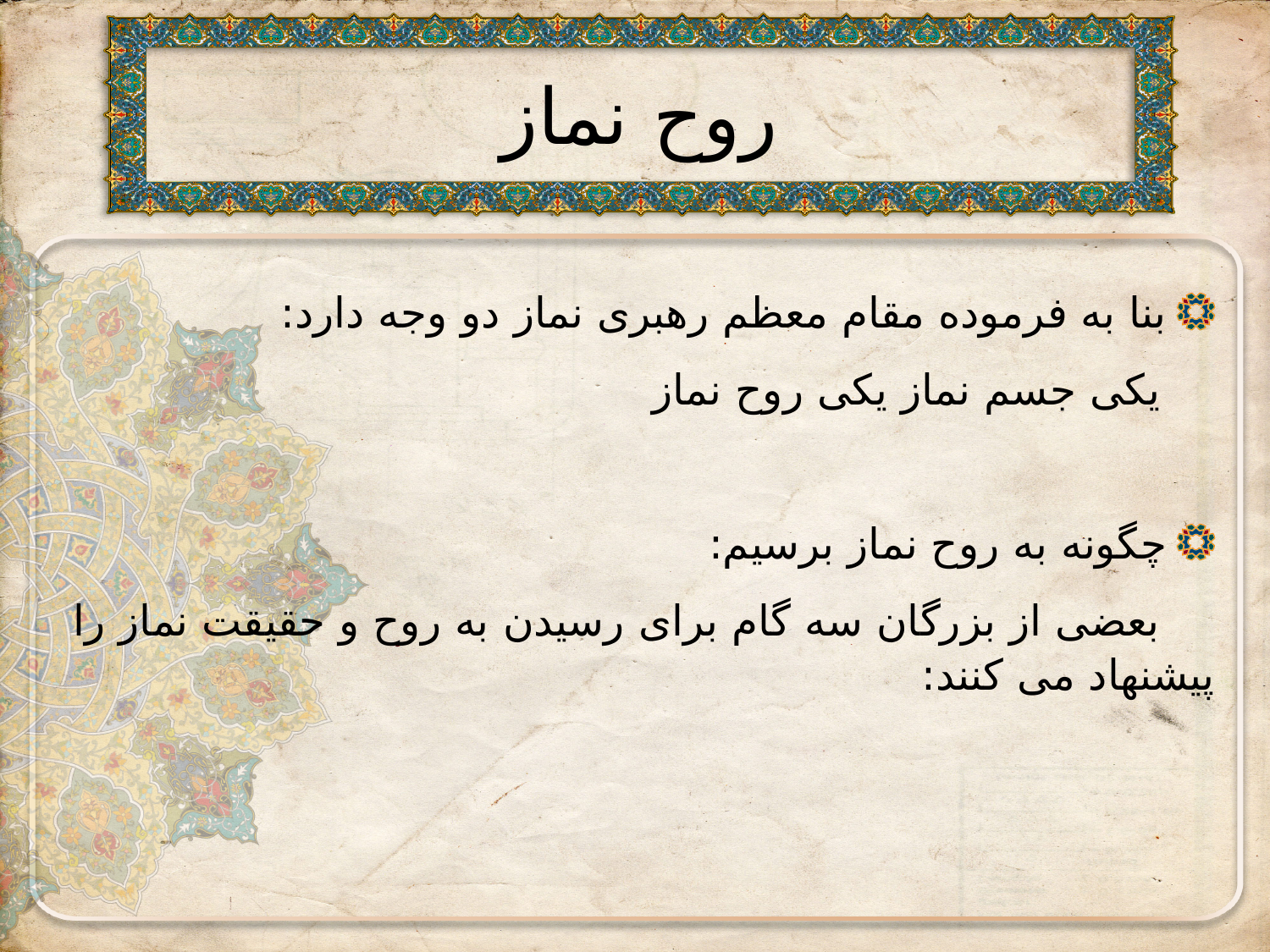

# روح نماز
بنا به فرموده مقام معظم رهبری نماز دو وجه دارد:
    یکی جسم نماز یکی روح نماز

چگونه به روح نماز برسیم:
    بعضی از بزرگان سه گام برای رسیدن به روح و حقیقت نماز را پیشنهاد می کنند: